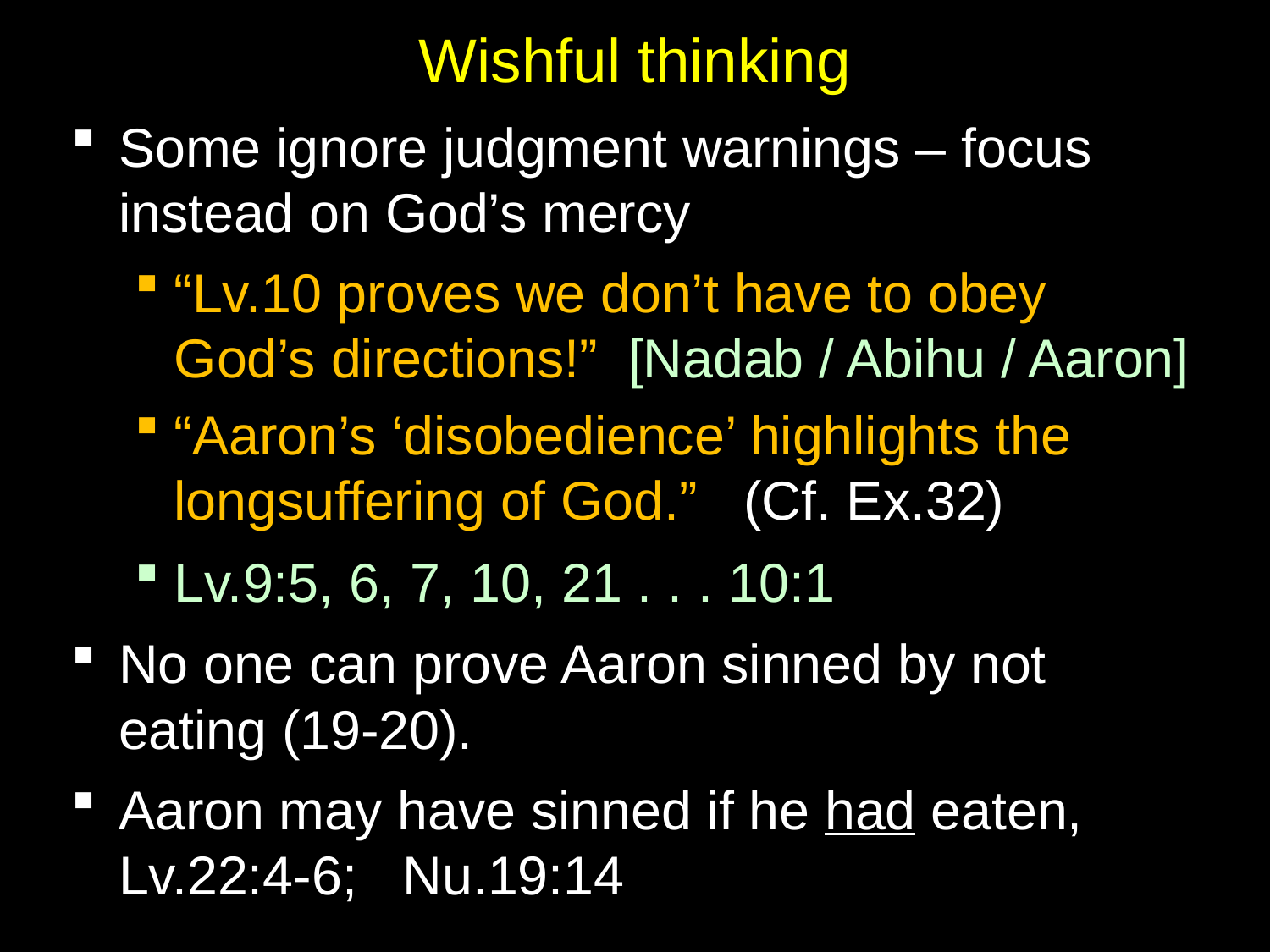

# Wishful thinking
Some ignore judgment warnings – focus instead on God’s mercy
“Lv.10 proves we don’t have to obey God’s directions!”  [Nadab / Abihu / Aaron]
“Aaron’s ‘disobedience’ highlights the longsuffering of God.”   (Cf. Ex.32)
Lv.9:5, 6, 7, 10, 21 . . . 10:1
No one can prove Aaron sinned by not eating (19-20).
Aaron may have sinned if he had eaten, Lv.22:4-6;   Nu.19:14